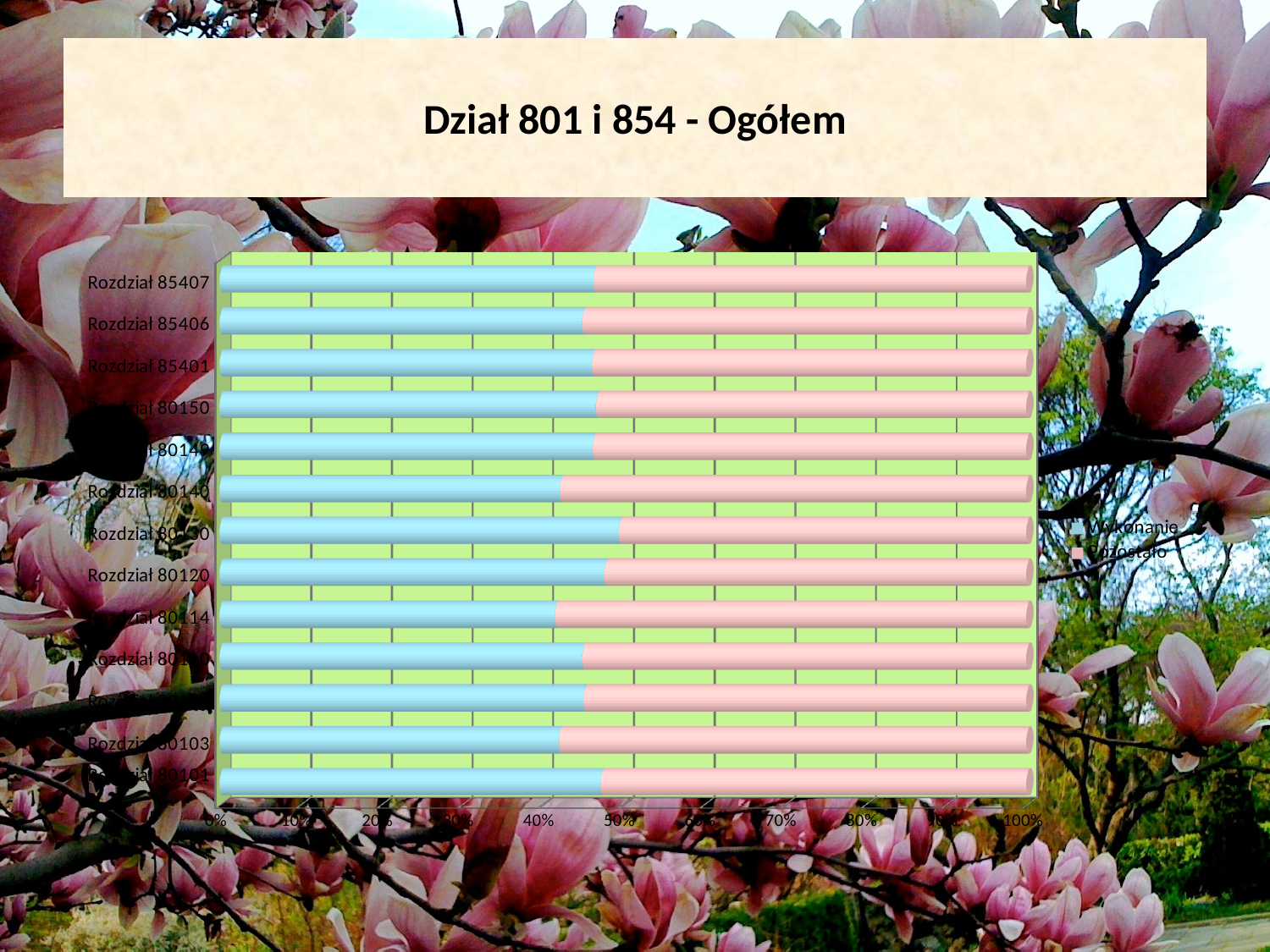

# Dział 801 i 854 - Ogółem

[unsupported chart]

[unsupported chart]